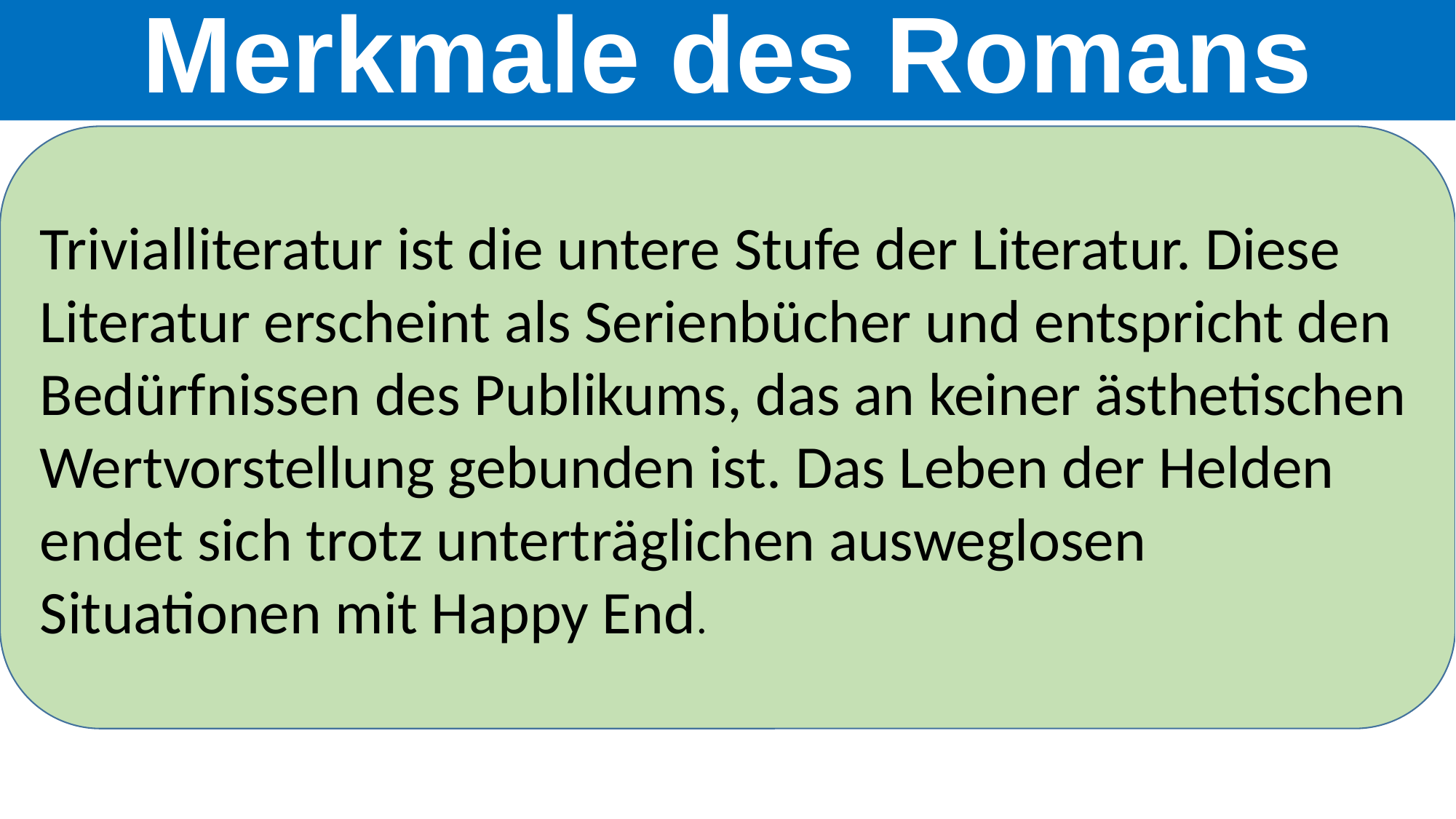

Merkmale des Romans
Trivialliteratur ist die untere Stufe der Literatur. Diese Literatur erscheint als Serienbücher und entspricht den Bedürfnissen des Publikums, das an keiner ästhetischen Wertvorstellung gebunden ist. Das Leben der Helden endet sich trotz unterträglichen ausweglosen Situationen mit Happy End.